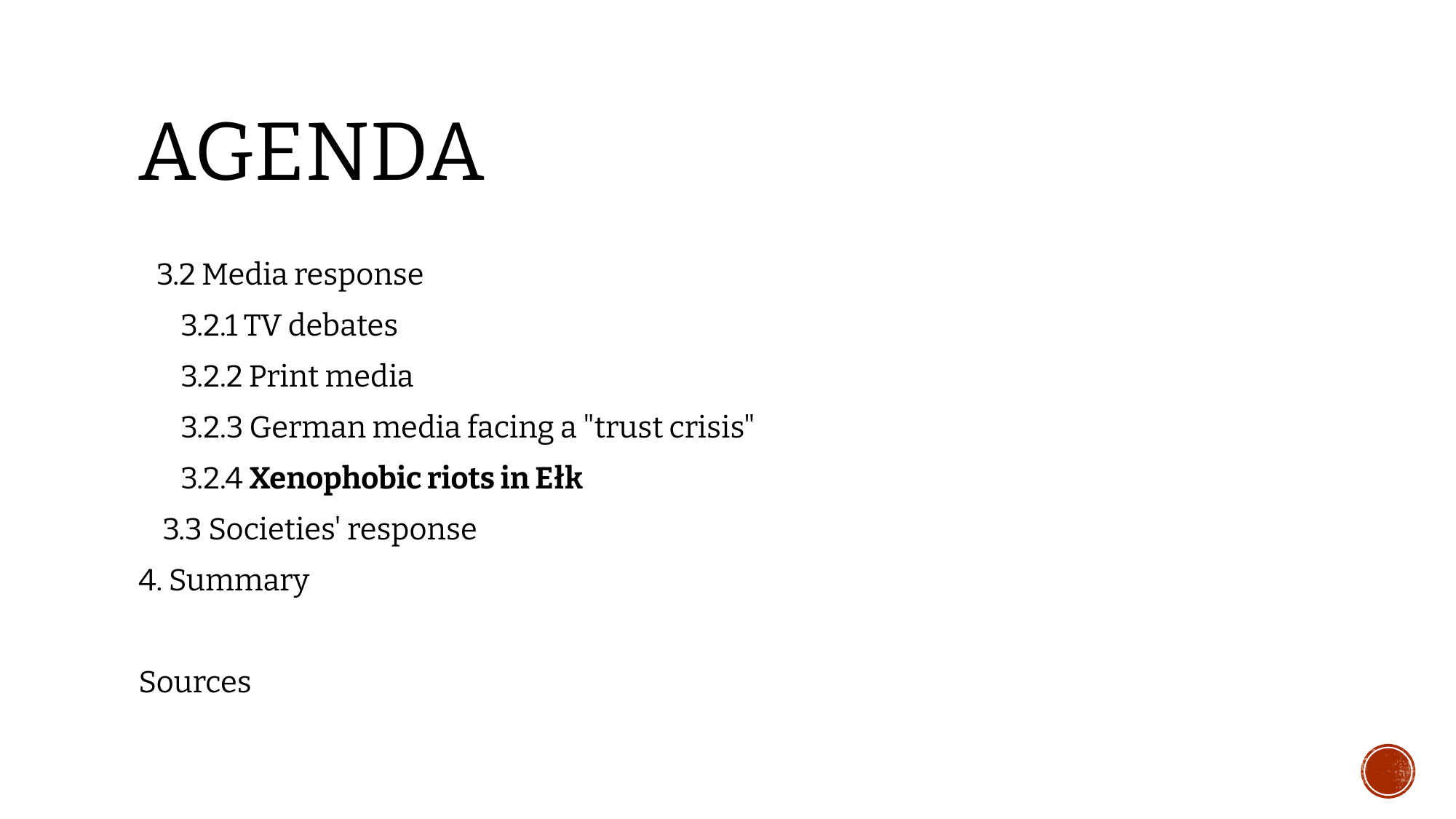

# Agenda
   3.2 Media response
       3.2.1 TV debates
       3.2.2 Print media
       3.2.3 German media facing a "trust crisis"
       3.2.4 Xenophobic riots in Ełk
    3.3 Societies' response
4. Summary

Sources